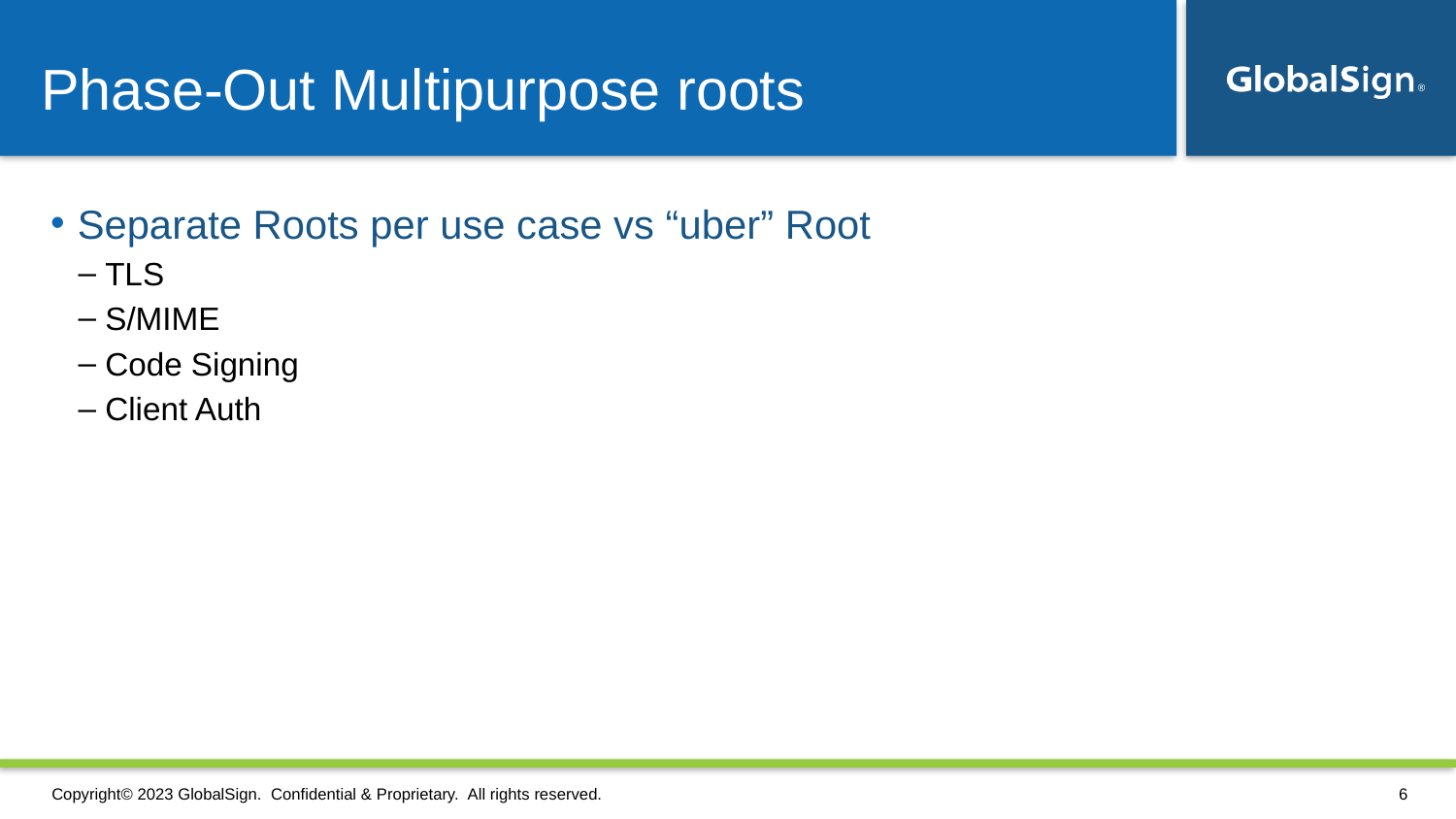

# Phase-Out Multipurpose roots
Separate Roots per use case vs “uber” Root
TLS
S/MIME
Code Signing
Client Auth